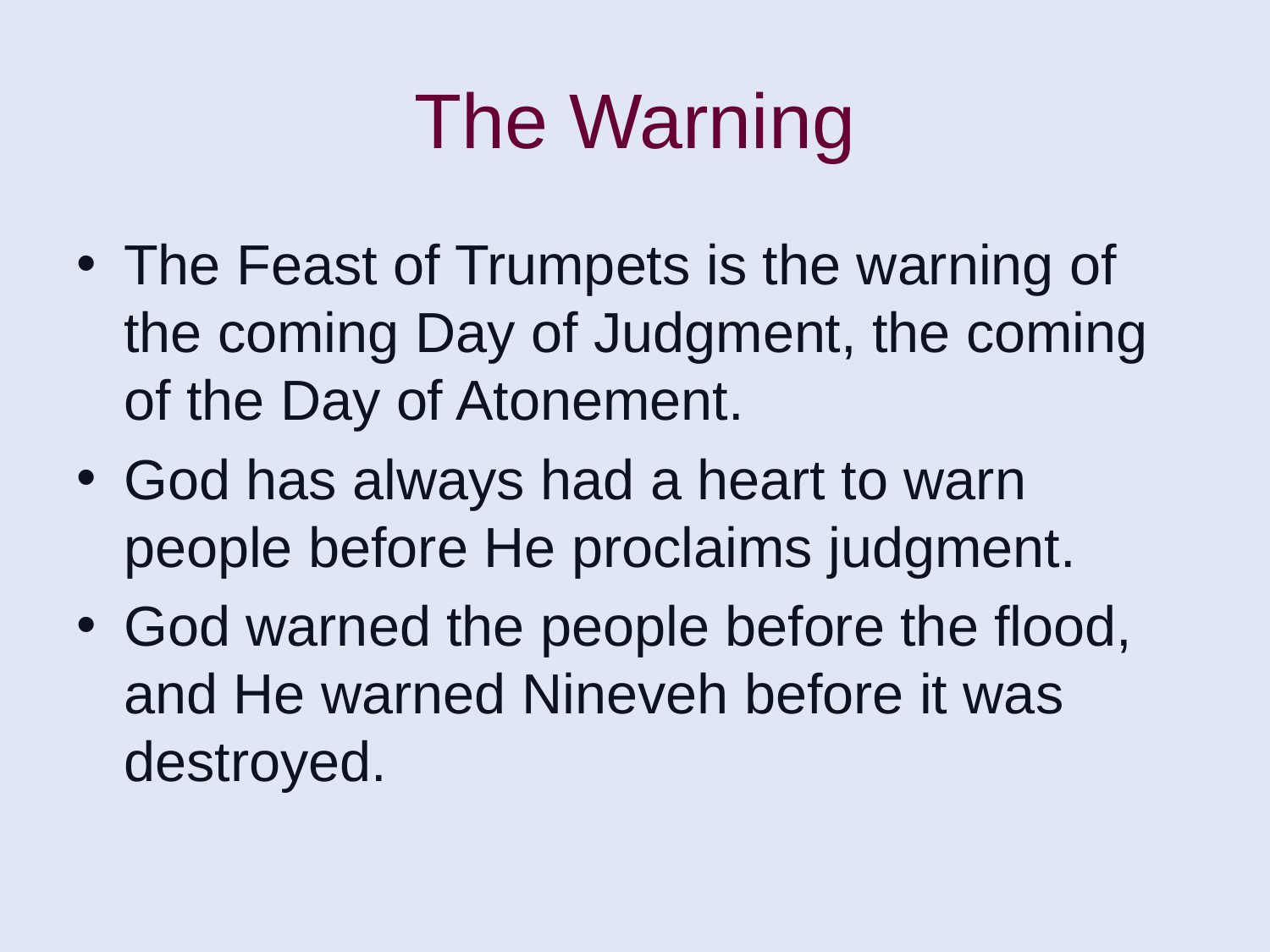

# The Warning
The Feast of Trumpets is the warning of the coming Day of Judgment, the coming of the Day of Atonement.
God has always had a heart to warn people before He proclaims judgment.
God warned the people before the flood, and He warned Nineveh before it was destroyed.